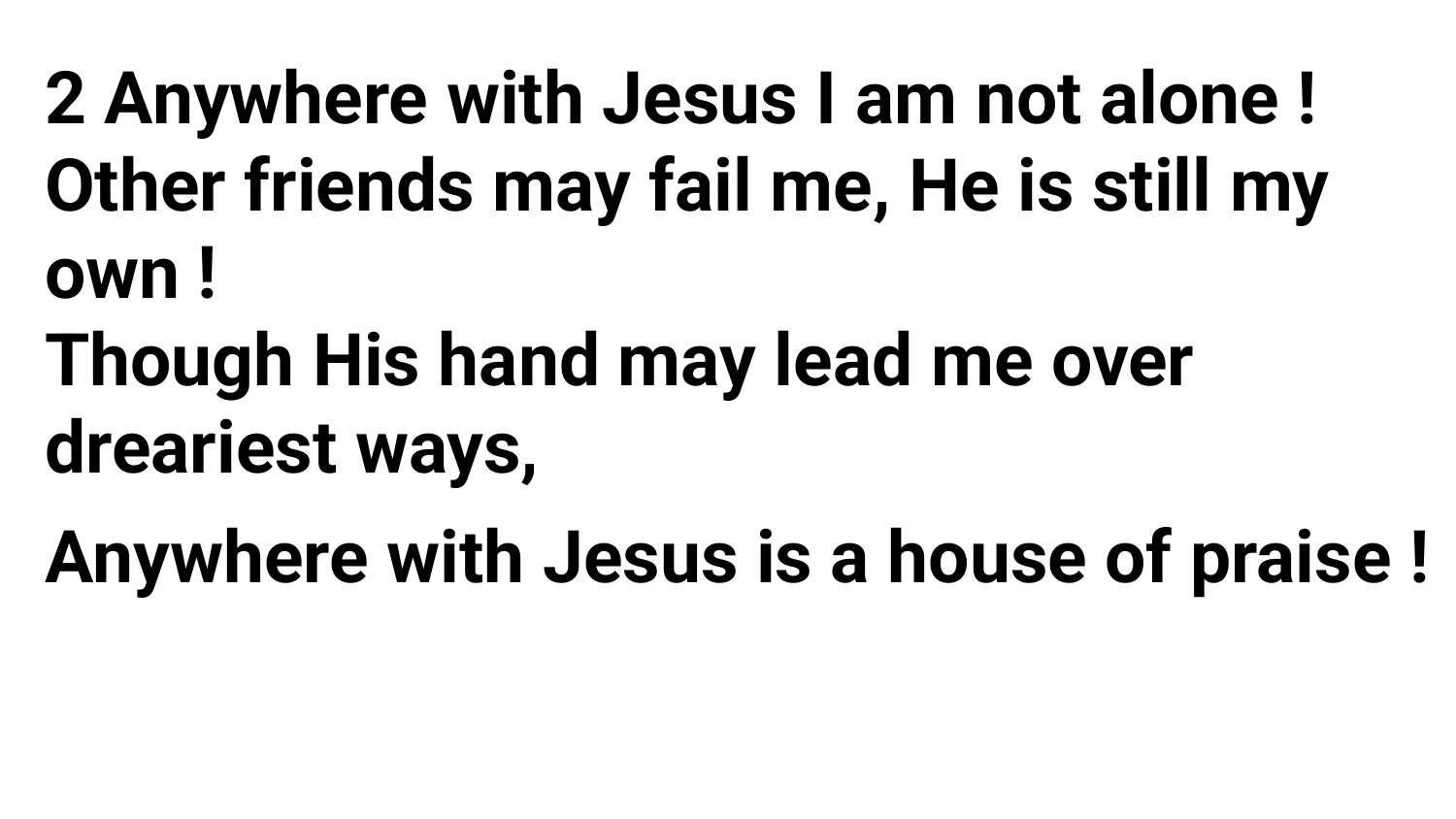

2 Anywhere with Jesus I am not alone !
Other friends may fail me, He is still my own !
Though His hand may lead me over
dreariest ways,
Anywhere with Jesus is a house of praise !